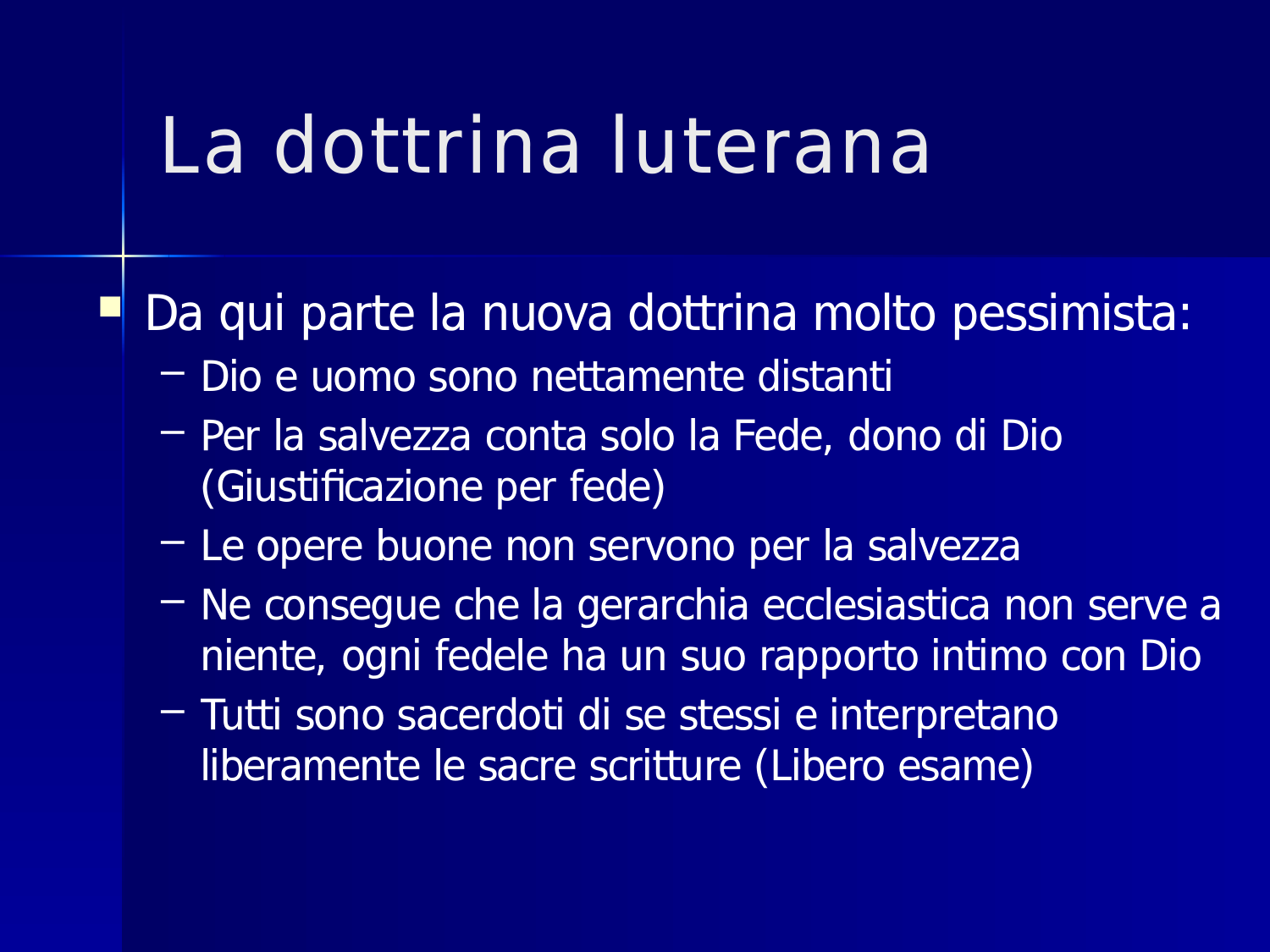

# La dottrina luterana
Da qui parte la nuova dottrina molto pessimista:
Dio e uomo sono nettamente distanti
Per la salvezza conta solo la Fede, dono di Dio (Giustificazione per fede)
Le opere buone non servono per la salvezza
Ne consegue che la gerarchia ecclesiastica non serve a niente, ogni fedele ha un suo rapporto intimo con Dio
Tutti sono sacerdoti di se stessi e interpretano liberamente le sacre scritture (Libero esame)